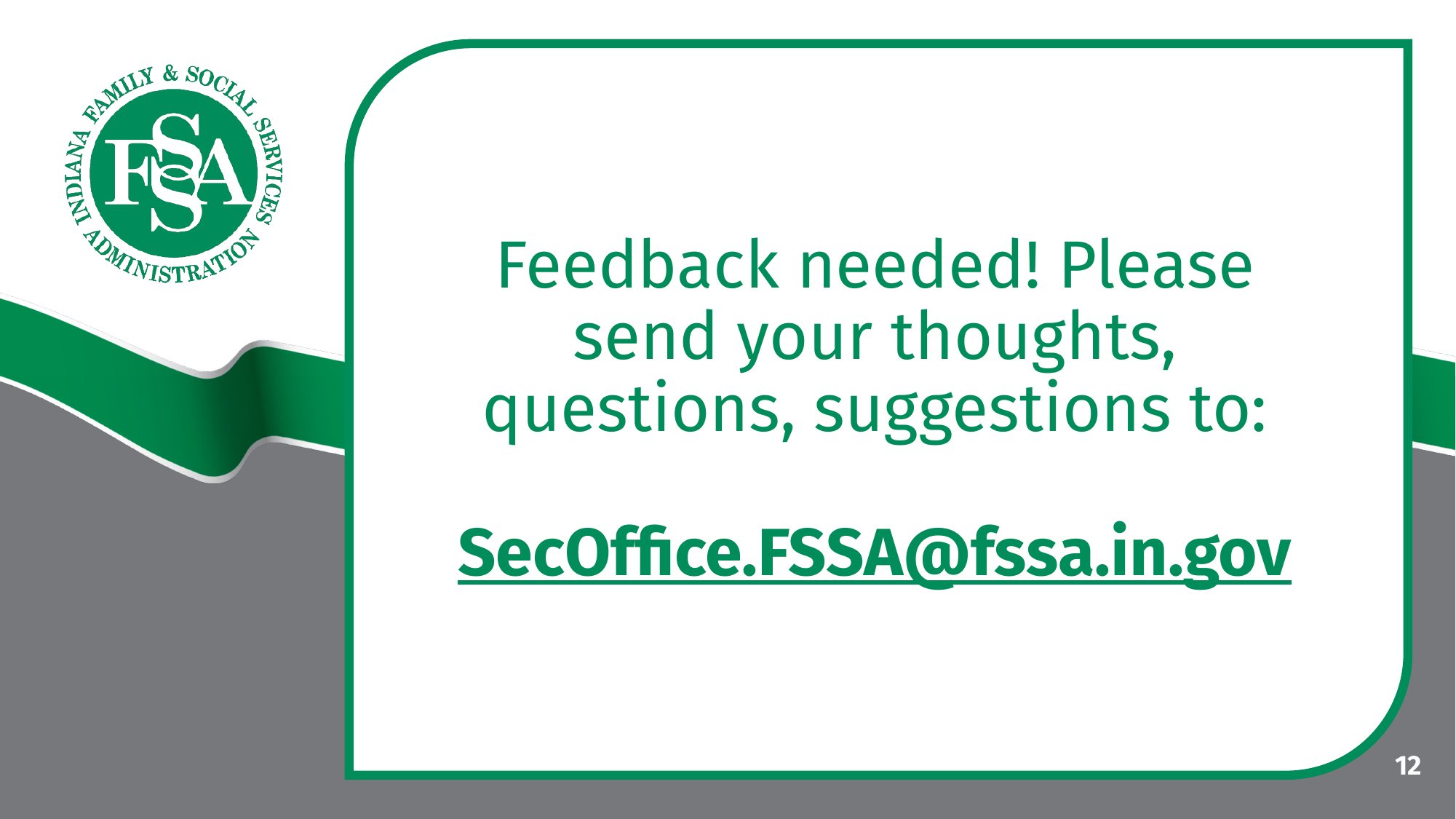

# Feedback needed! Please send your thoughts, questions, suggestions to: SecOffice.FSSA@fssa.in.gov
12